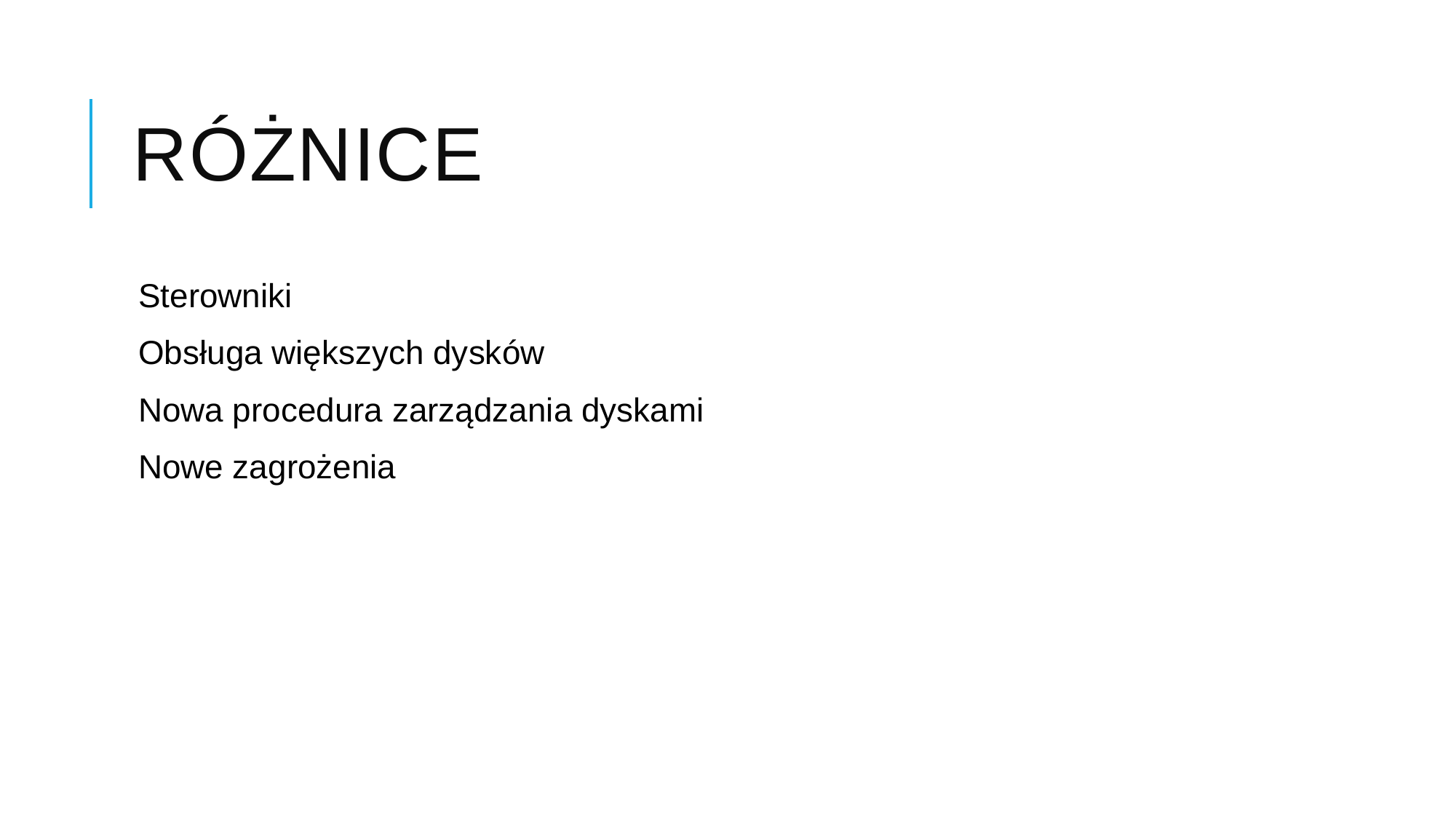

# Różnice
Sterowniki
Obsługa większych dysków
Nowa procedura zarządzania dyskami
Nowe zagrożenia